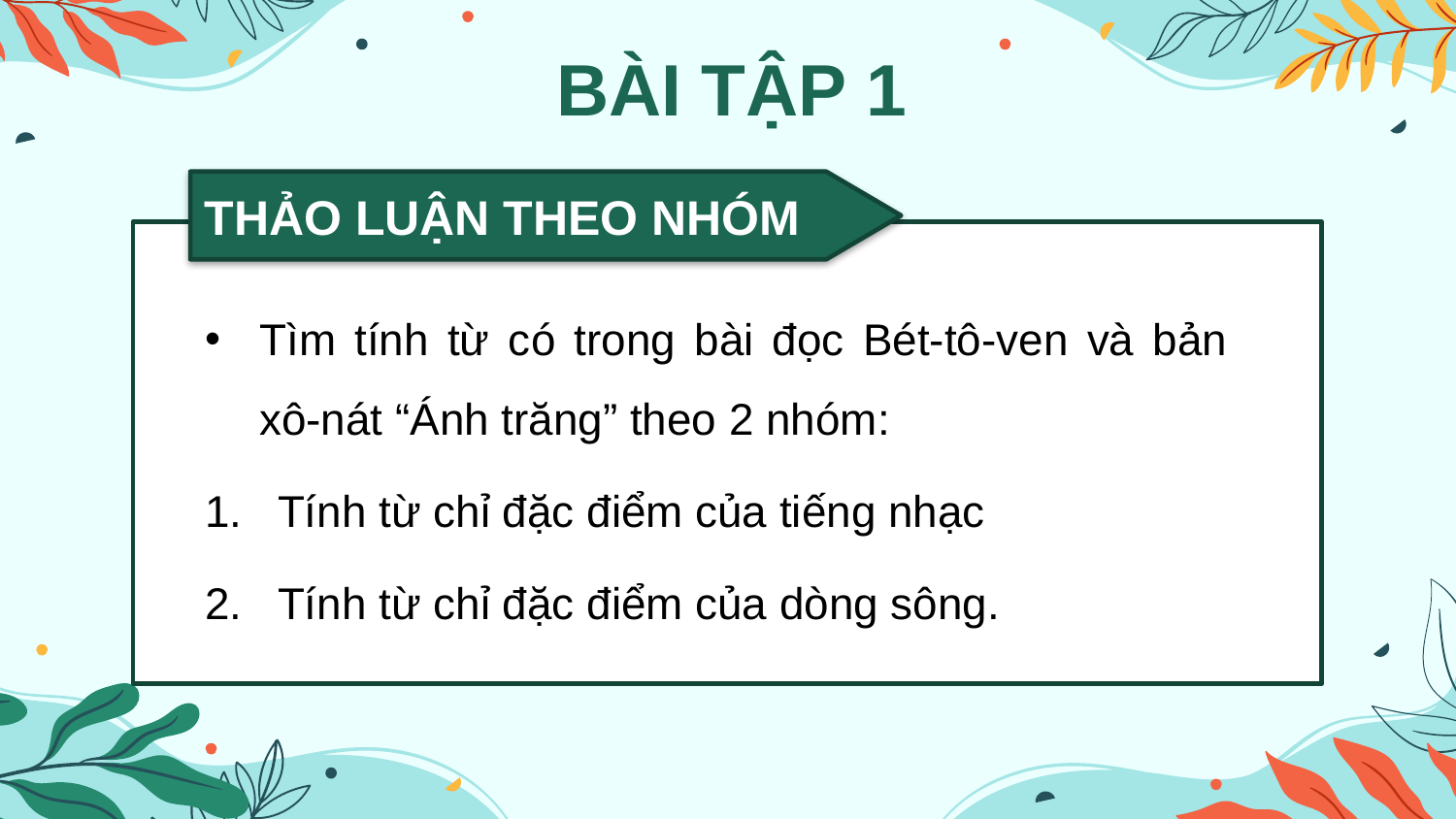

BÀI TẬP 1
THẢO LUẬN THEO NHÓM

Tìm tính từ có trong bài đọc Bét-tô-ven và bản xô-nát “Ánh trăng” theo 2 nhóm:
Tính từ chỉ đặc điểm của tiếng nhạc
Tính từ chỉ đặc điểm của dòng sông.